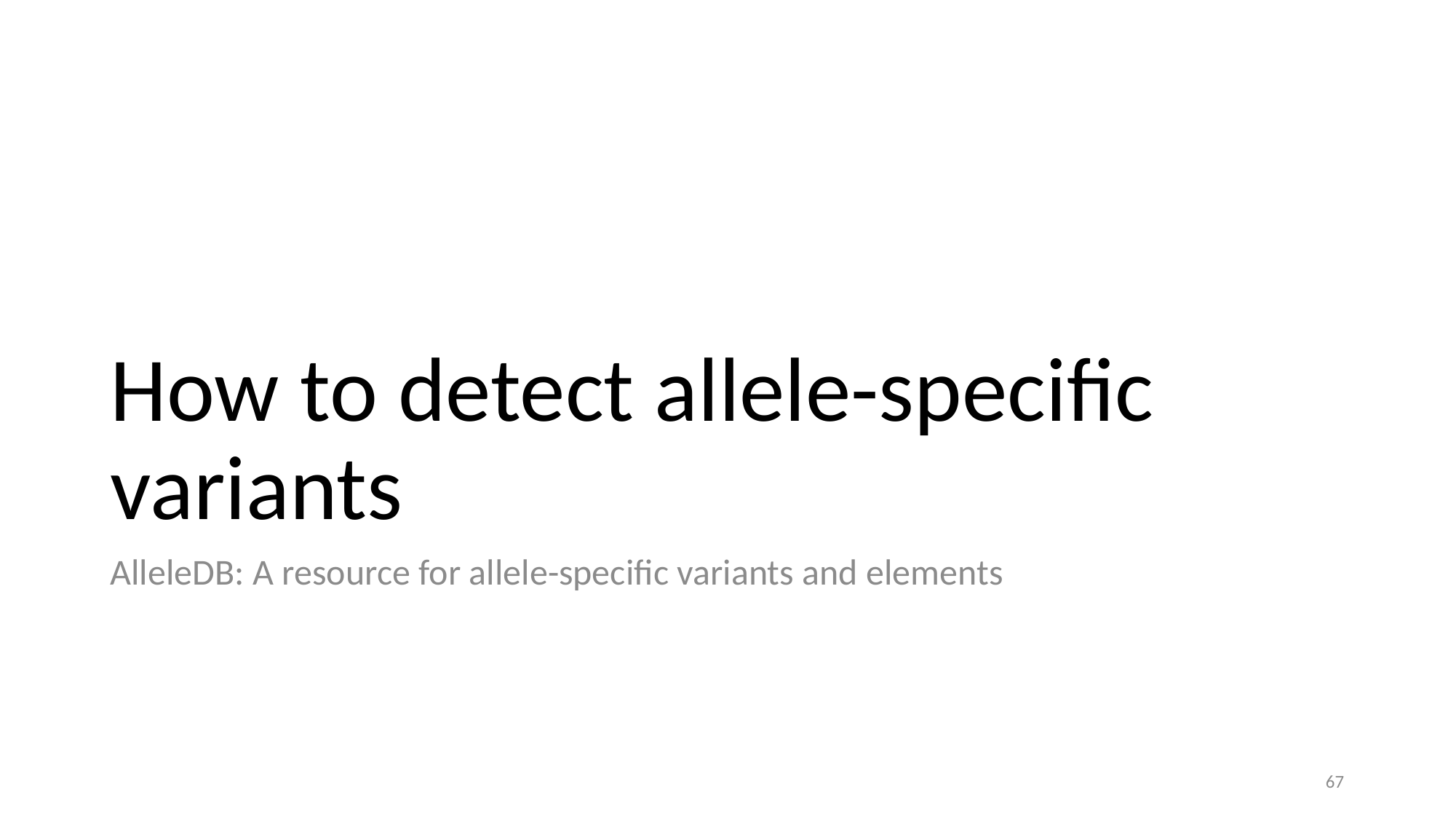

# How to detect allele-specific variants
AlleleDB: A resource for allele-specific variants and elements
67